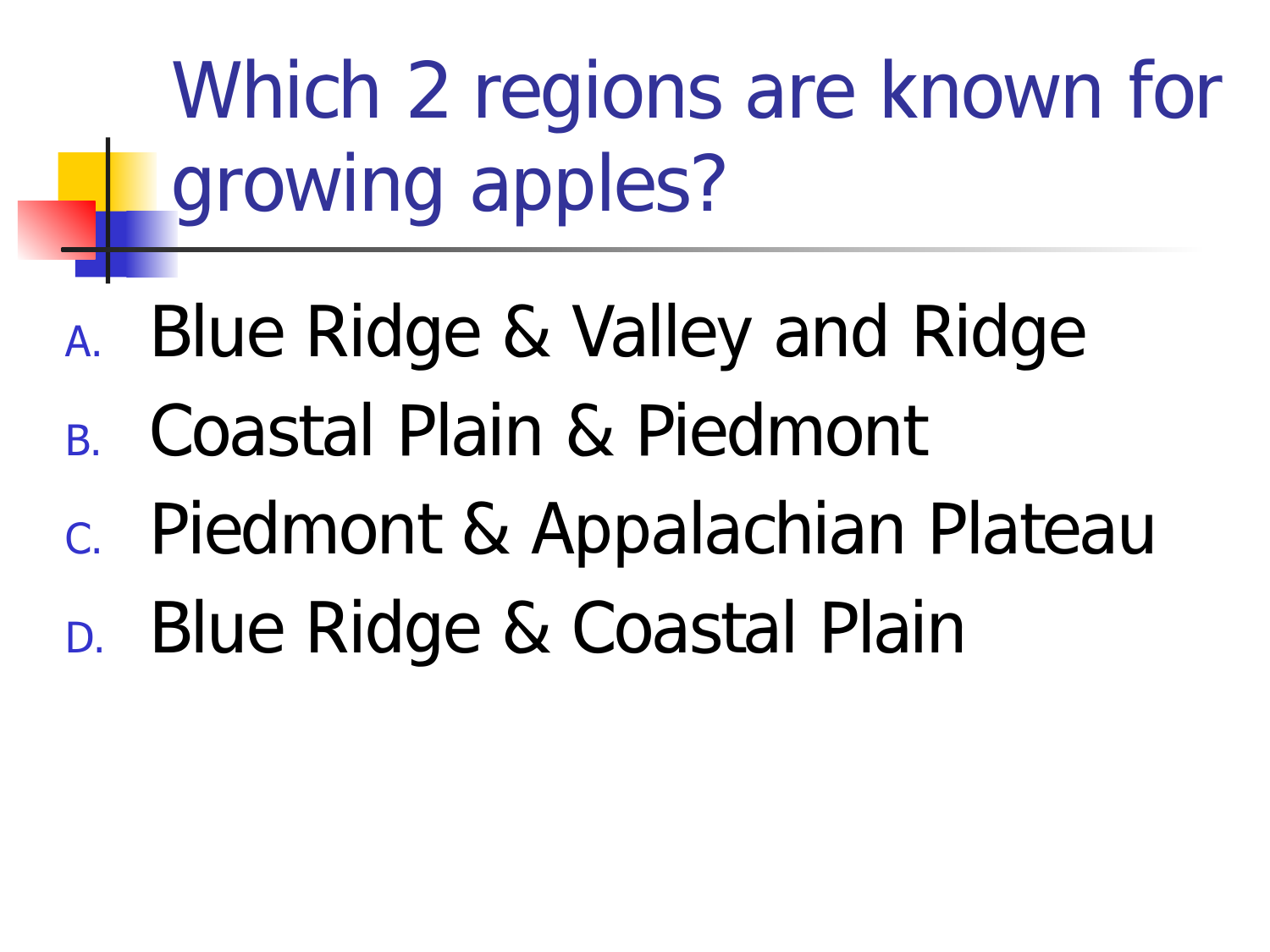

# Which 2 regions are known for growing apples?
Blue Ridge & Valley and Ridge
Coastal Plain & Piedmont
Piedmont & Appalachian Plateau
Blue Ridge & Coastal Plain